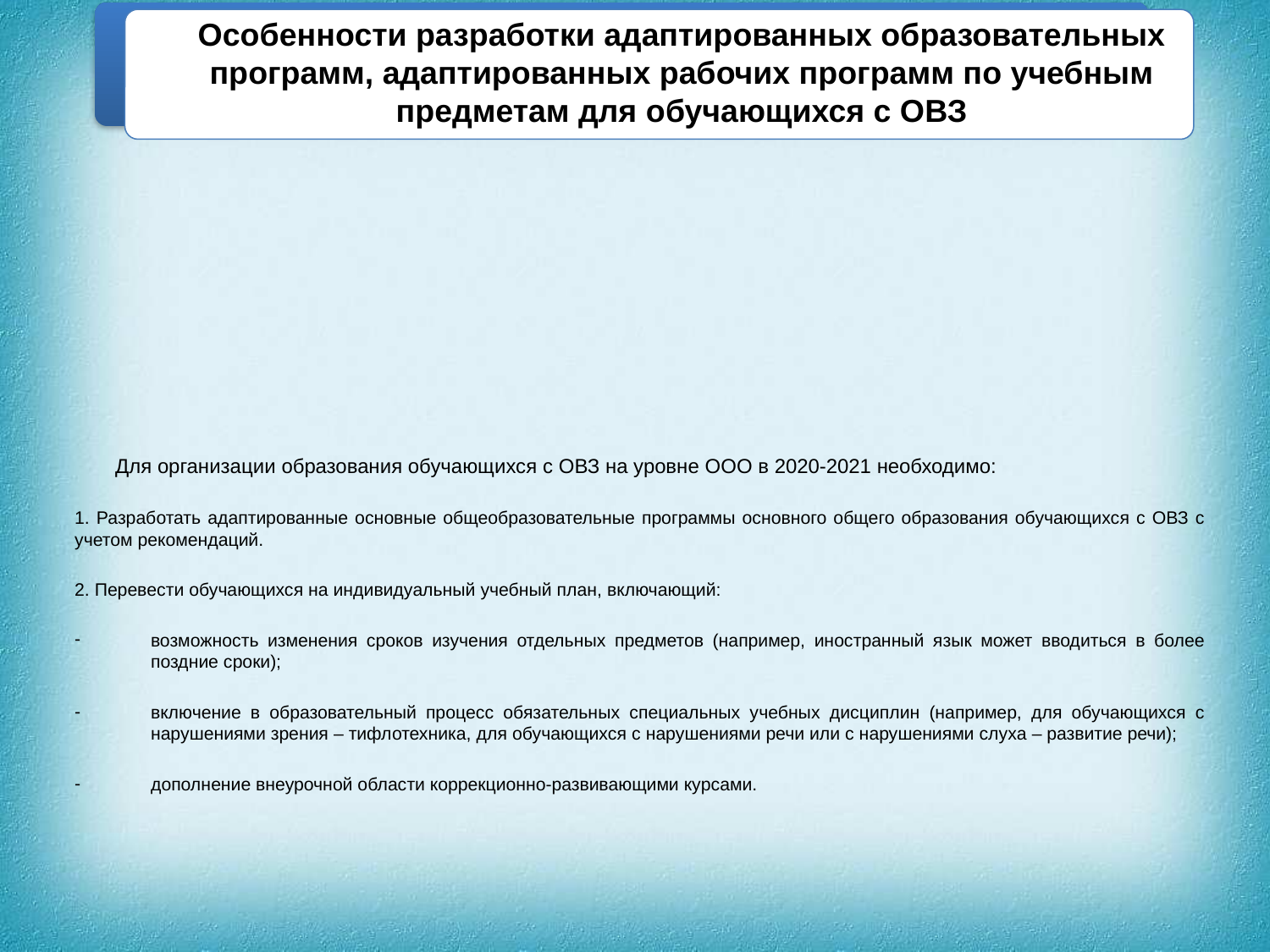

Особенности разработки адаптированных образовательных программ, адаптированных рабочих программ по учебным предметам для обучающихся с ОВЗ

Для организации образования обучающихся с ОВЗ на уровне ООО в 2020-2021 необходимо:

1. Разработать адаптированные основные общеобразовательные программы основного общего образования обучающихся с ОВЗ с учетом рекомендаций.

2. Перевести обучающихся на индивидуальный учебный план, включающий:

возможность изменения сроков изучения отдельных предметов (например, иностранный язык может вводиться в более поздние сроки);

включение в образовательный процесс обязательных специальных учебных дисциплин (например, для обучающихся с нарушениями зрения – тифлотехника, для обучающихся с нарушениями речи или с нарушениями слуха – развитие речи);

дополнение внеурочной области коррекционно-развивающими курсами.